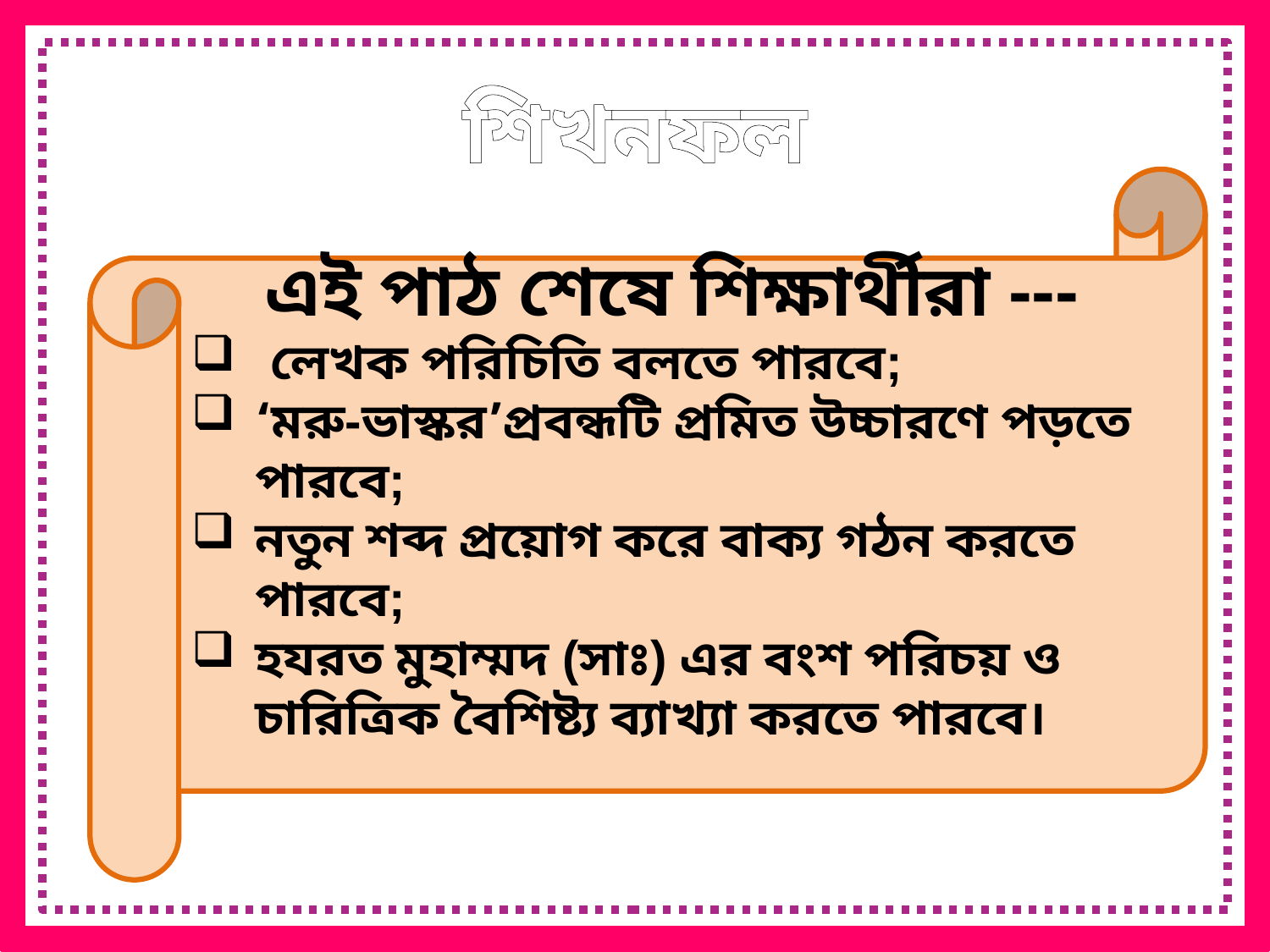

শিখনফল
    এই পাঠ শেষে শিক্ষার্থীরা ---
লেখক পরিচিতি বলতে পারবে;
‘মরু-ভাস্কর’প্রবন্ধটি প্রমিত উচ্চারণে পড়তে পারবে;
নতুন শব্দ প্রয়োগ করে বাক্য গঠন করতে পারবে;
হযরত মুহাম্মদ (সাঃ) এর বংশ পরিচয় ও চারিত্রিক বৈশিষ্ট্য ব্যাখ্যা করতে পারবে।